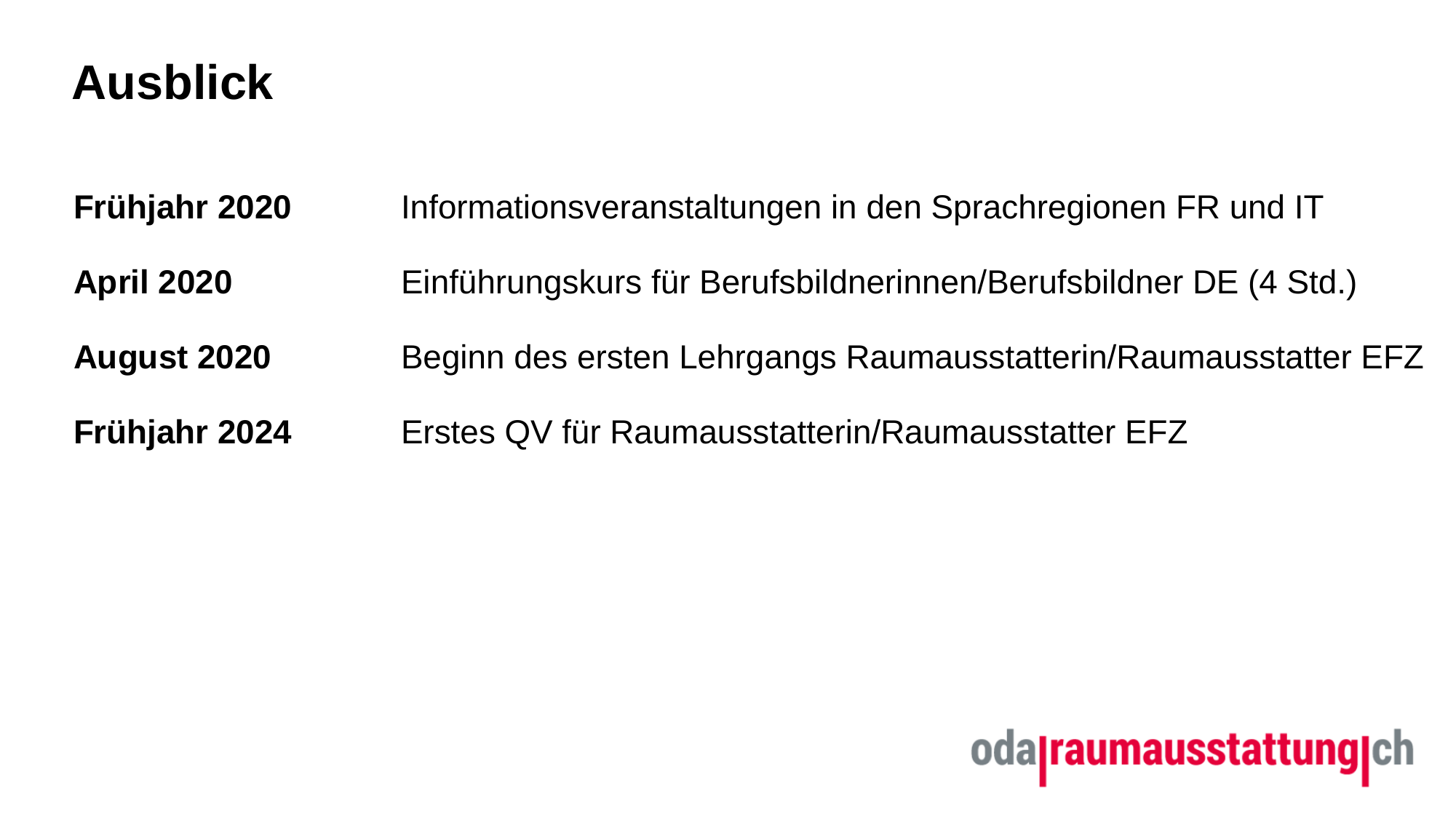

# Ausblick
Frühjahr 2020	Informationsveranstaltungen in den Sprachregionen FR und IT
April 2020		Einführungskurs für Berufsbildnerinnen/Berufsbildner DE (4 Std.)
August 2020		Beginn des ersten Lehrgangs Raumausstatterin/Raumausstatter EFZ
Frühjahr 2024	Erstes QV für Raumausstatterin/Raumausstatter EFZ